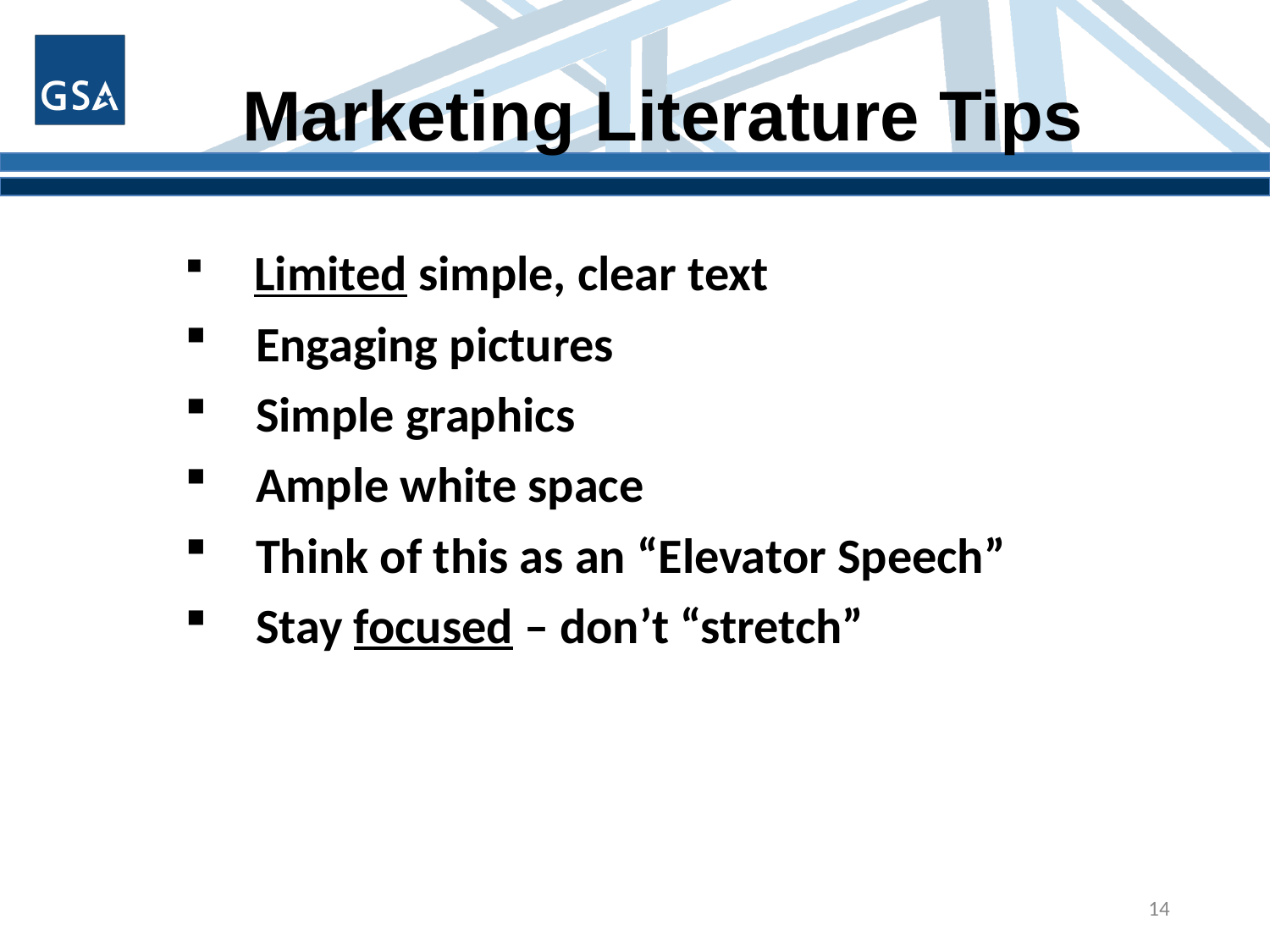

# Marketing Literature Tips
 Limited simple, clear text
 Engaging pictures
 Simple graphics
 Ample white space
 Think of this as an “Elevator Speech”
 Stay focused – don’t “stretch”

14